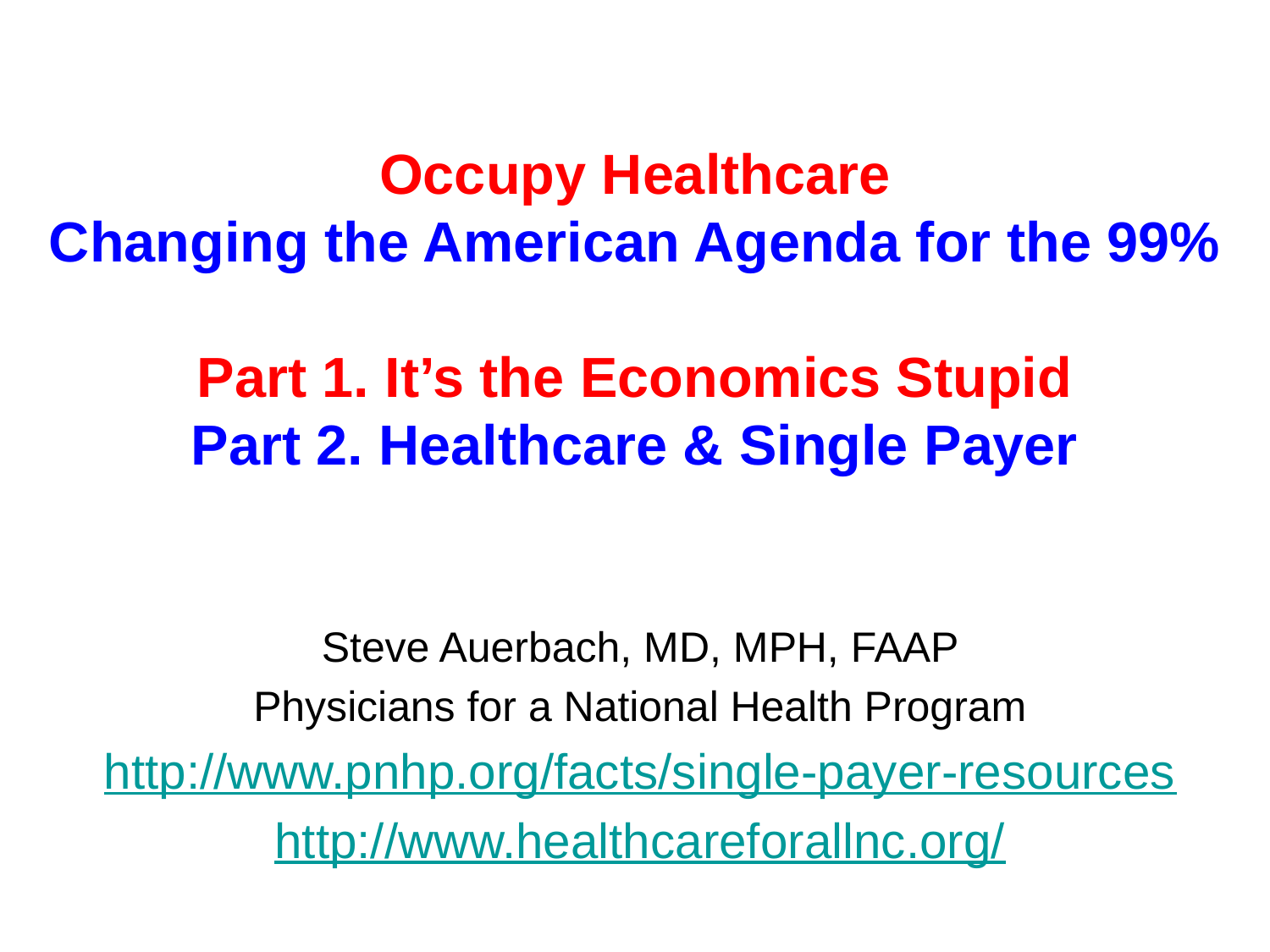

# Occupy Healthcare Changing the American Agenda for the 99% Part 1. It’s the Economics Stupid Part 2. Healthcare & Single Payer
Steve Auerbach, MD, MPH, FAAP
Physicians for a National Health Program
http://www.pnhp.org/facts/single-payer-resources
http://www.healthcareforallnc.org/